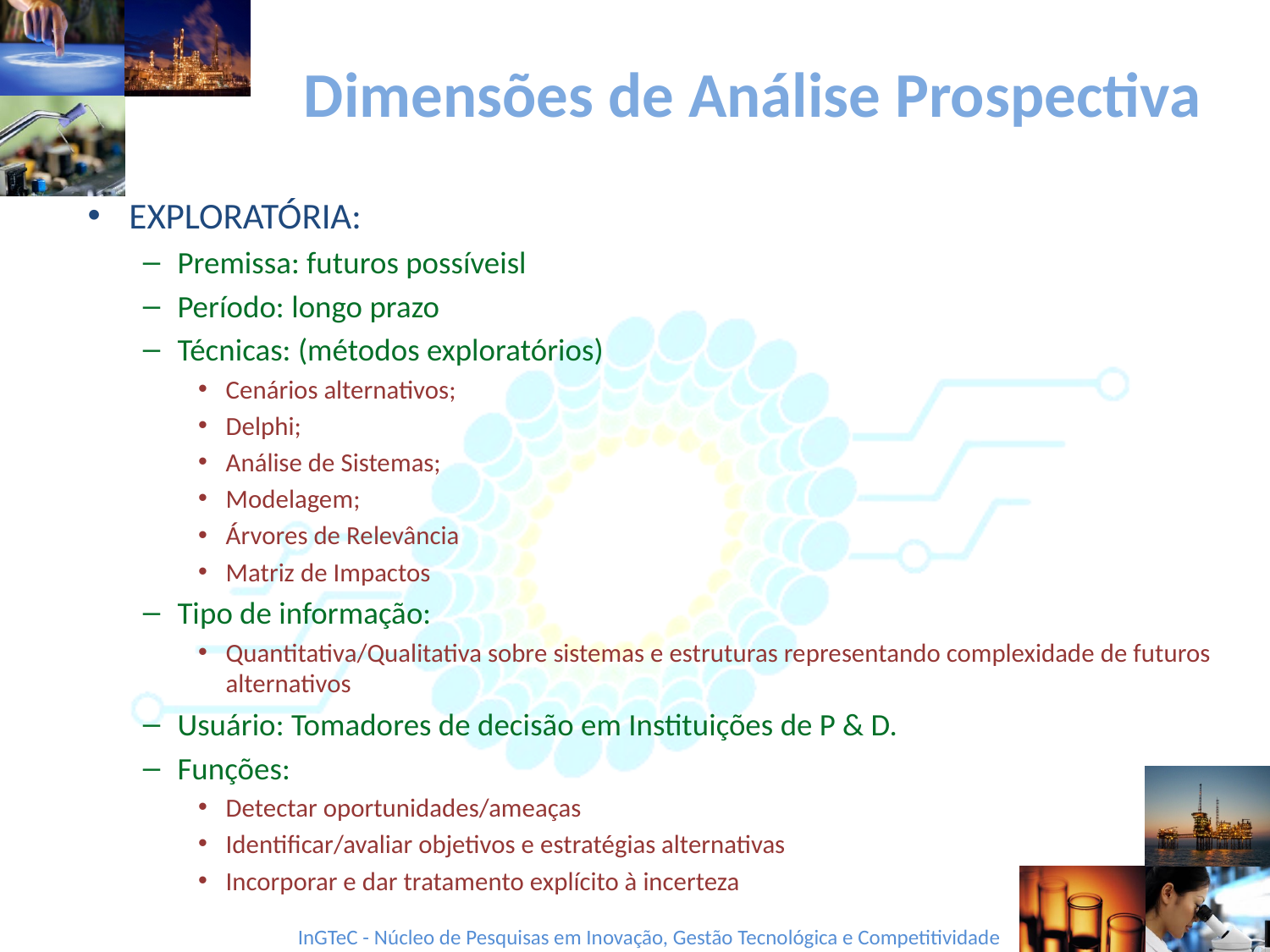

# Dimensões de Análise Prospectiva
EXPLORATÓRIA:
Premissa: futuros possíveisl
Período: longo prazo
Técnicas: (métodos exploratórios)
Cenários alternativos;
Delphi;
Análise de Sistemas;
Modelagem;
Árvores de Relevância
Matriz de Impactos
Tipo de informação:
Quantitativa/Qualitativa sobre sistemas e estruturas representando complexidade de futuros alternativos
Usuário: Tomadores de decisão em Instituições de P & D.
Funções:
Detectar oportunidades/ameaças
Identificar/avaliar objetivos e estratégias alternativas
Incorporar e dar tratamento explícito à incerteza